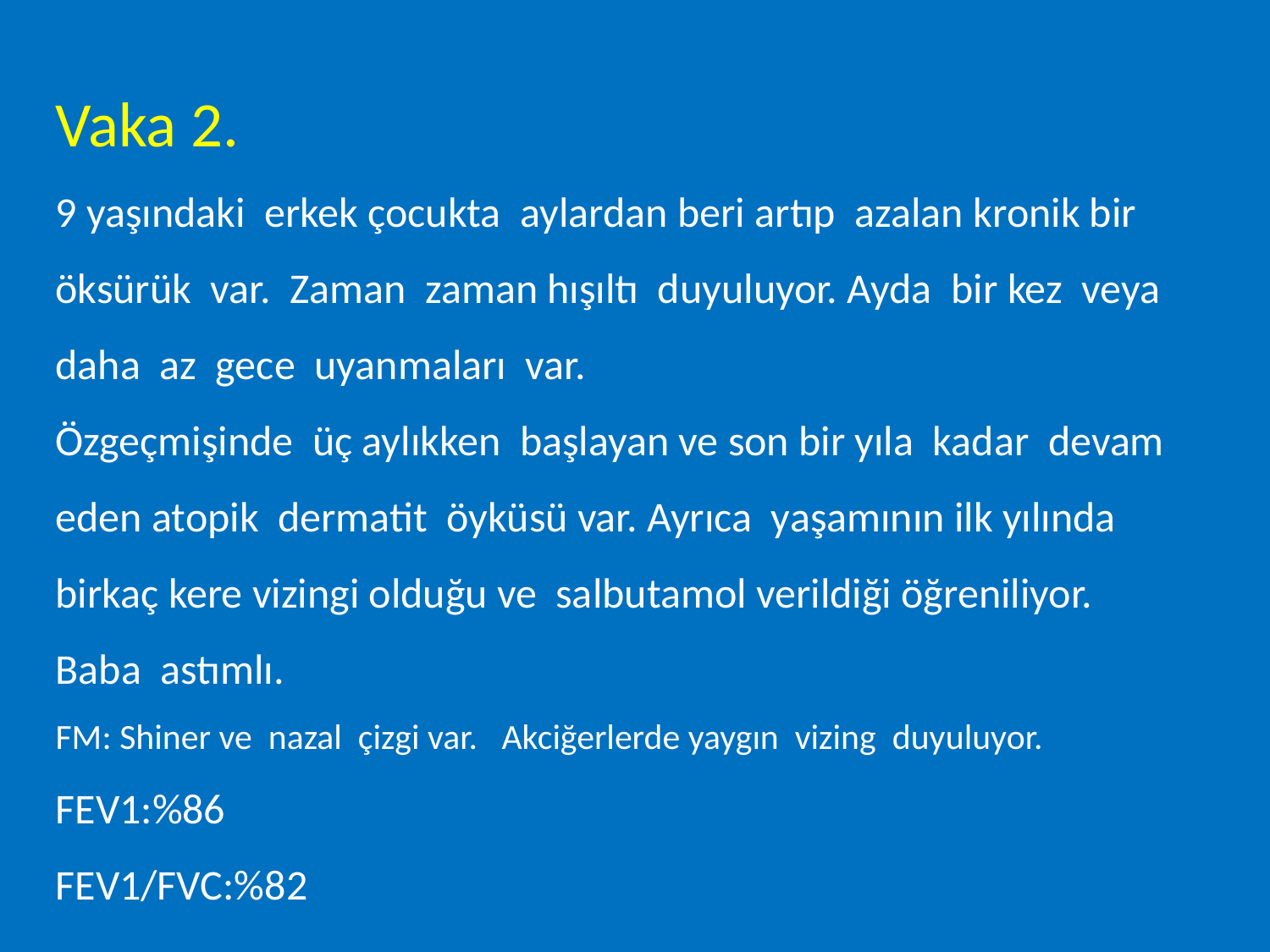

Vaka 2.
9 yaşındaki  erkek çocukta  aylardan beri artıp  azalan kronik bir  öksürük  var.  Zaman  zaman hışıltı  duyuluyor. Ayda  bir kez  veya  daha  az  gece  uyanmaları  var.
Özgeçmişinde  üç aylıkken  başlayan ve son bir yıla  kadar  devam  eden atopik  dermatit  öyküsü var. Ayrıca  yaşamının ilk yılında  birkaç kere vizingi olduğu ve  salbutamol verildiği öğreniliyor.
Baba  astımlı.
FM: Shiner ve  nazal  çizgi var.   Akciğerlerde yaygın  vizing  duyuluyor.
FEV1:%86
FEV1/FVC:%82